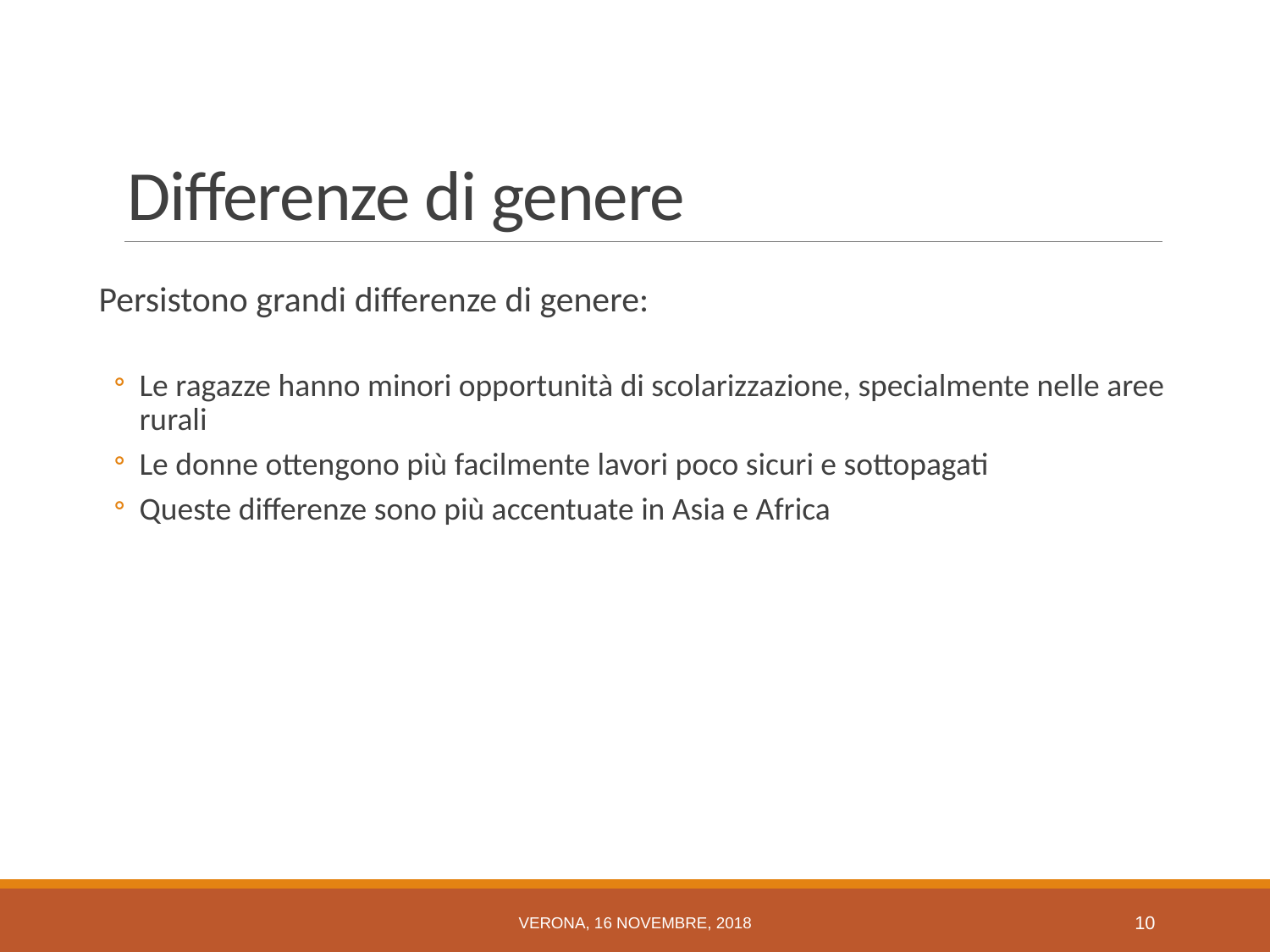

# Differenze di genere
Persistono grandi differenze di genere:
Le ragazze hanno minori opportunità di scolarizzazione, specialmente nelle aree rurali
Le donne ottengono più facilmente lavori poco sicuri e sottopagati
Queste differenze sono più accentuate in Asia e Africa
Verona, 16 novembre, 2018
10